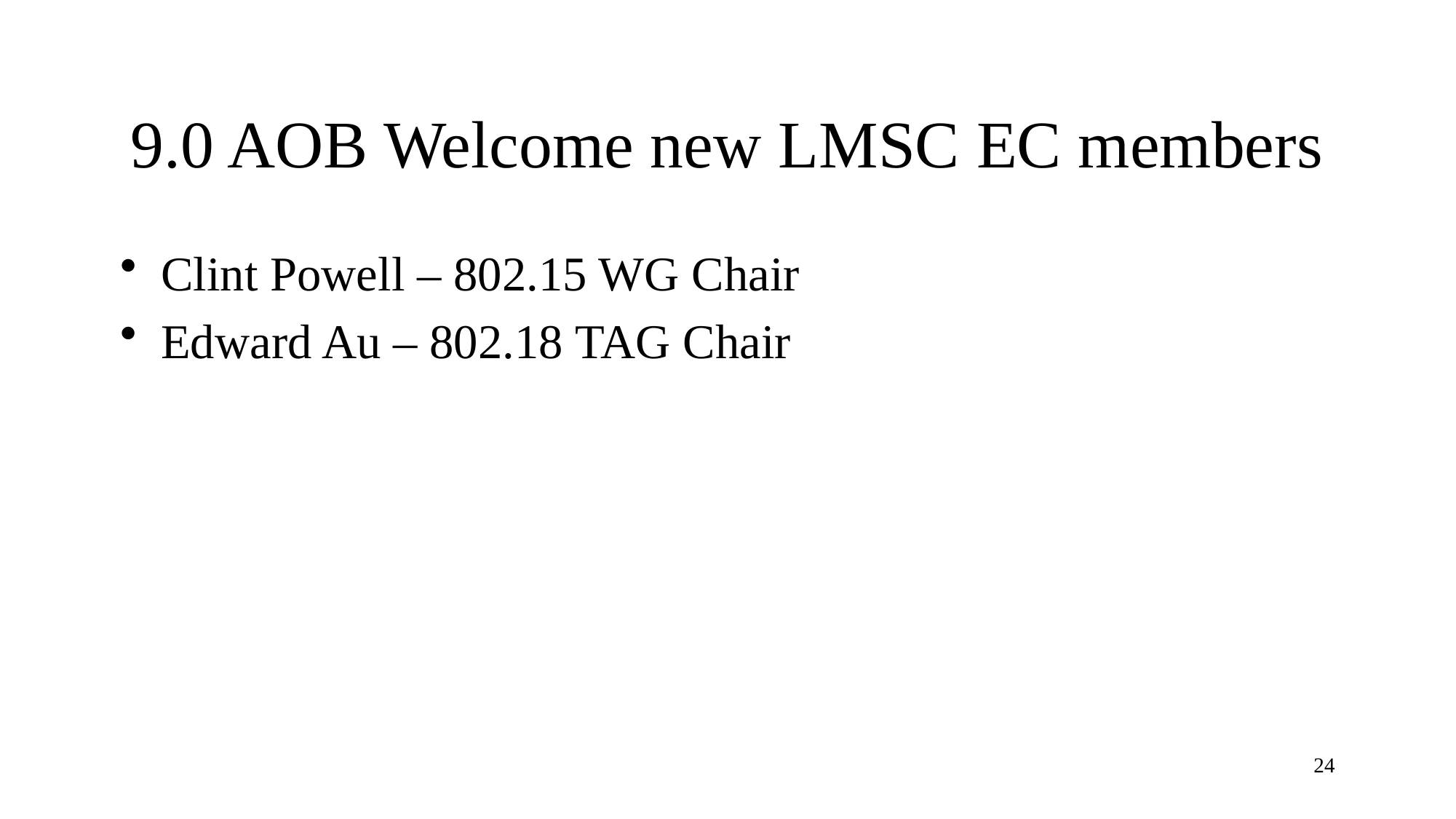

# 9.0 AOB Welcome new LMSC EC members
Clint Powell – 802.15 WG Chair
Edward Au – 802.18 TAG Chair
24